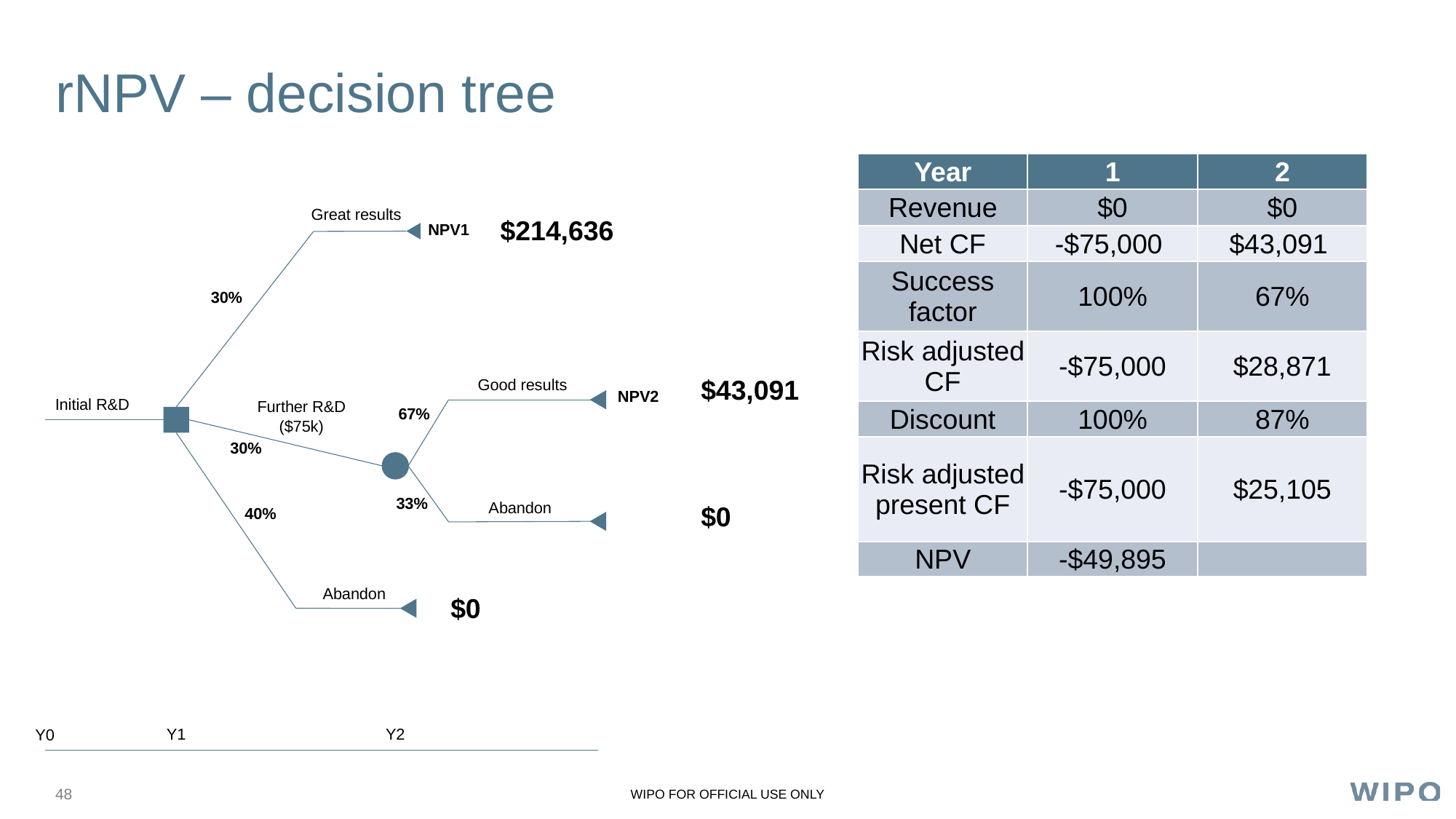

# rNPV – decision tree
| Year | 1 | 2 |
| --- | --- | --- |
| Revenue | $0 | $0 |
| Net CF | -$75,000 | $43,091 |
| Success factor | 100% | 67% |
| Risk adjusted CF | -$75,000 | $28,871 |
| Discount | 100% | 87% |
| Risk adjusted present CF | -$75,000 | $25,105 |
| NPV | -$49,895 |  |
Great results
$214,636
NPV1

30%
$43,091
Good results
NPV2
Initial R&D
Further R&D ($75k)

67%

30%

33%
Abandon
$0
40%

Abandon
$0

Y1
Y2
Y0